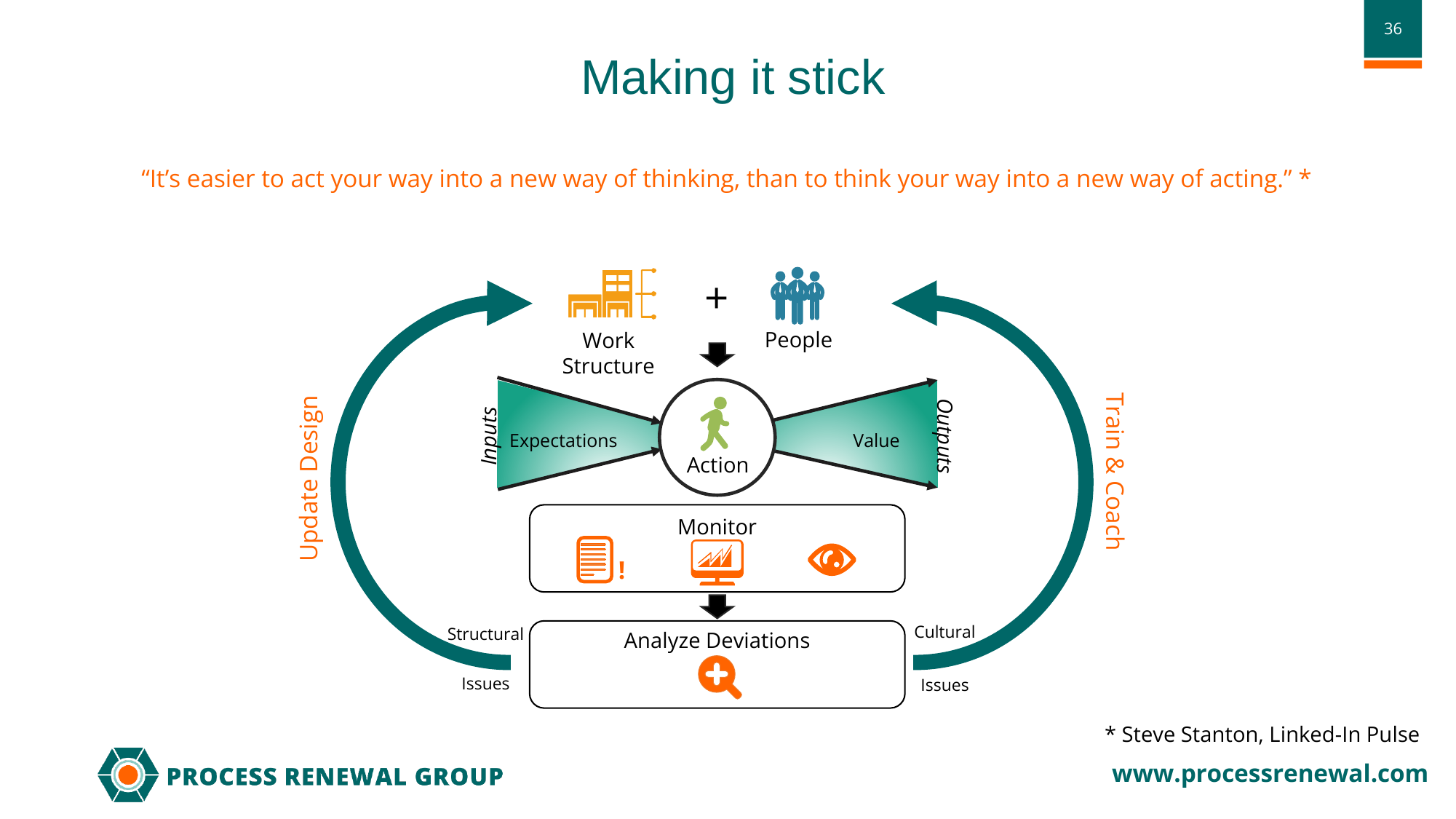

Making it stick
“It’s easier to act your way into a new way of thinking, than to think your way into a new way of acting.” *
+

People

Work Structure

Inputs
Outputs
Expectations
Value
Action
Train & Coach
Update Design

Monitor

 !

Cultural

Issues
Structural

Issues

Analyze Deviations

* Steve Stanton, Linked-In Pulse